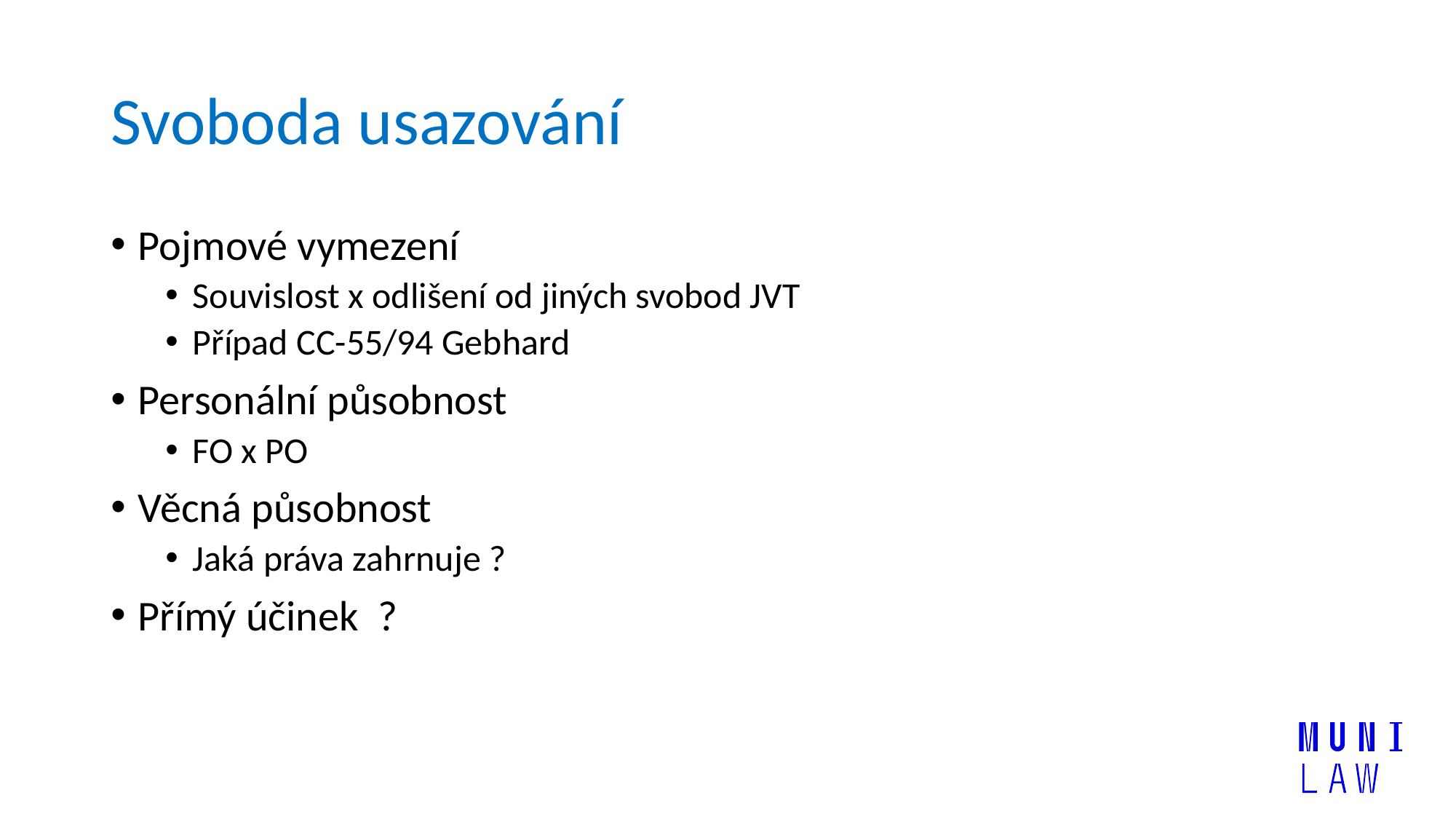

# Svoboda usazování
Pojmové vymezení
Souvislost x odlišení od jiných svobod JVT
Případ CC-55/94 Gebhard
Personální působnost
FO x PO
Věcná působnost
Jaká práva zahrnuje ?
Přímý účinek  ?